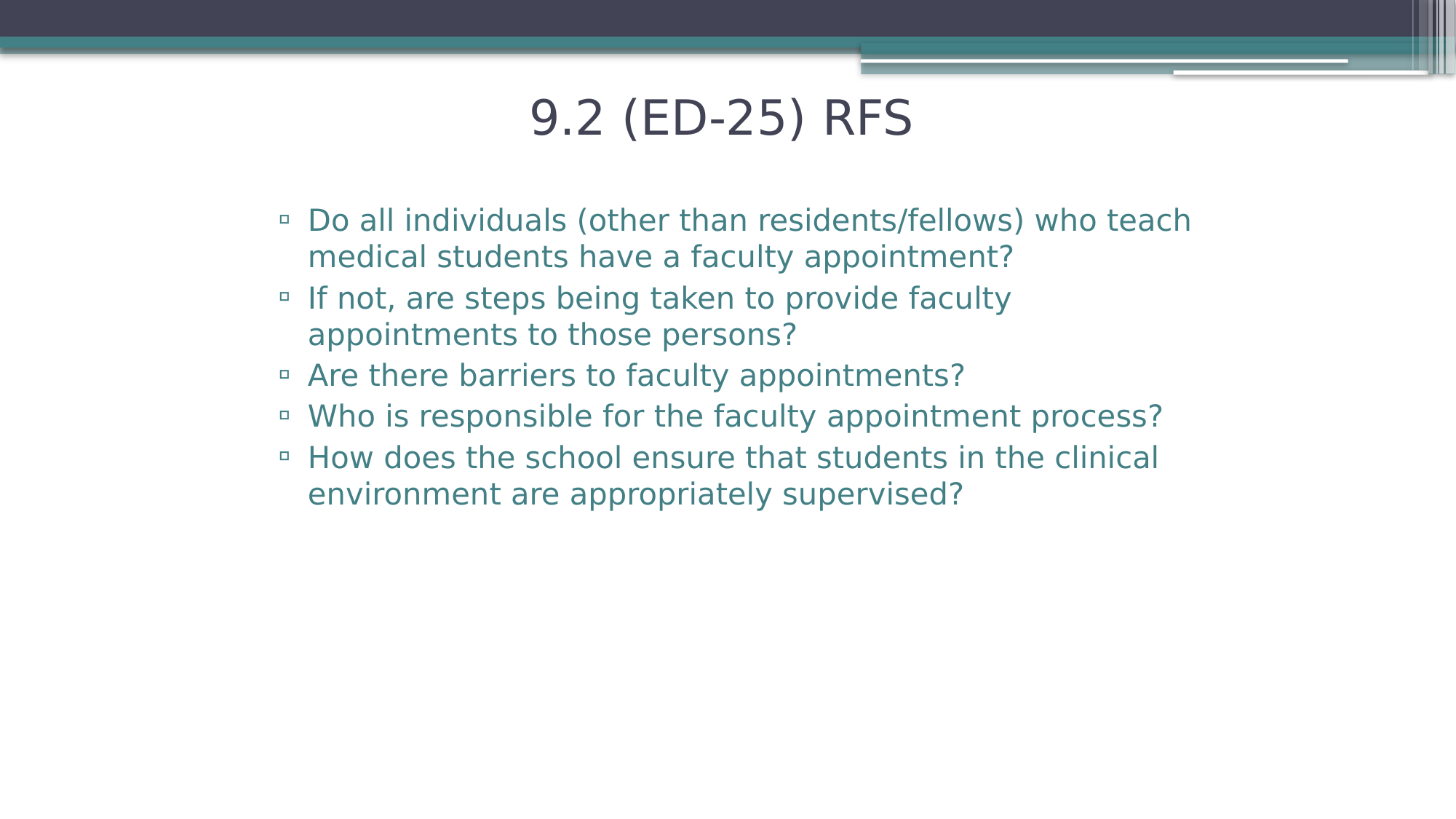

# 9.2 (ED-25) RFS

Do all individuals (other than residents/fellows) who teach medical students have a faculty appointment?
If not, are steps being taken to provide faculty appointments to those persons?
Are there barriers to faculty appointments?
Who is responsible for the faculty appointment process?
How does the school ensure that students in the clinical environment are appropriately supervised?